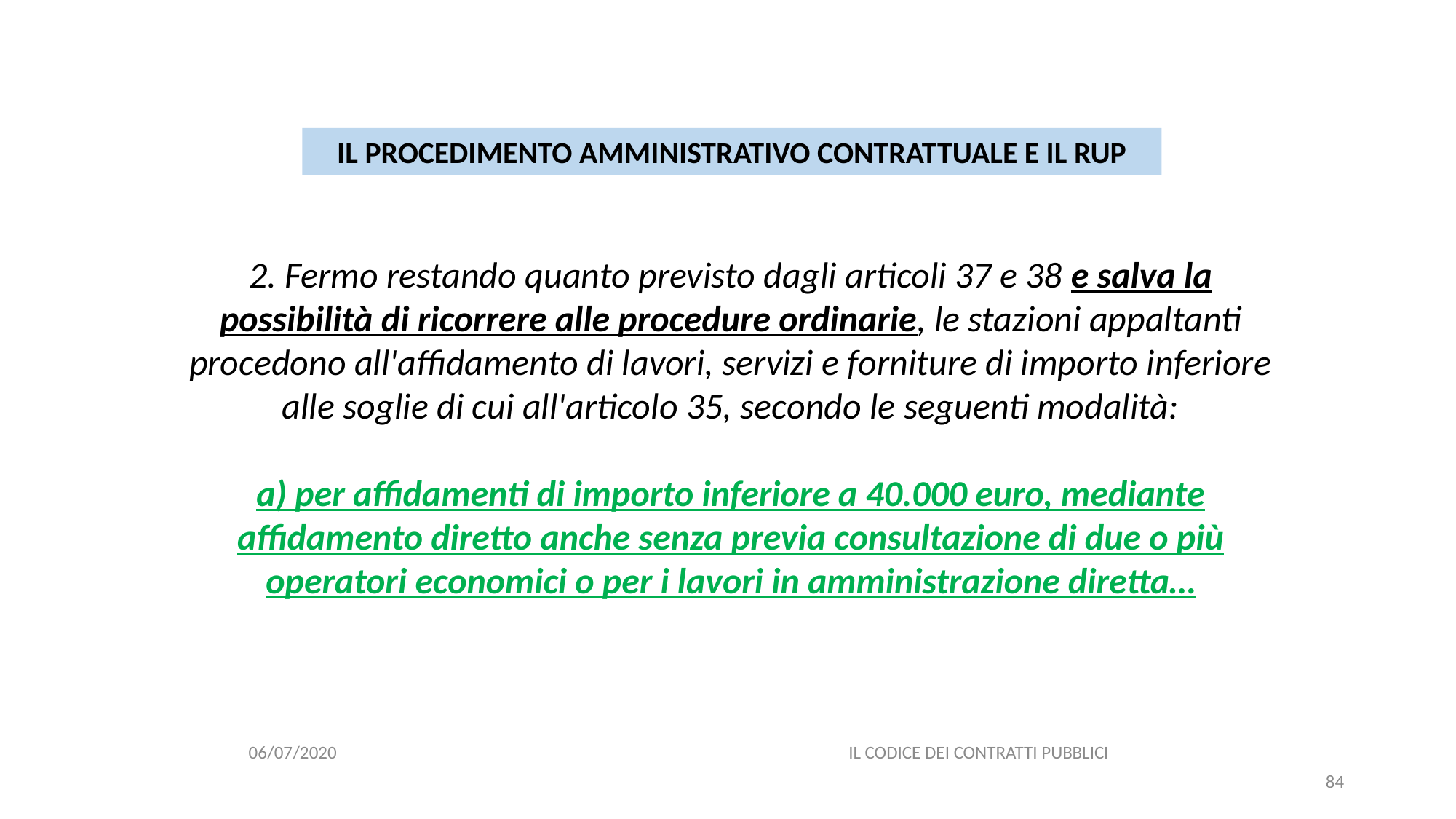

#
IL PROCEDIMENTO AMMINISTRATIVO CONTRATTUALE E IL RUP
2. Fermo restando quanto previsto dagli articoli 37 e 38 e salva la possibilità di ricorrere alle procedure ordinarie, le stazioni appaltanti procedono all'affidamento di lavori, servizi e forniture di importo inferiore alle soglie di cui all'articolo 35, secondo le seguenti modalità:

a) per affidamenti di importo inferiore a 40.000 euro, mediante affidamento diretto anche senza previa consultazione di due o più operatori economici o per i lavori in amministrazione diretta…

06/07/2020
IL CODICE DEI CONTRATTI PUBBLICI
84